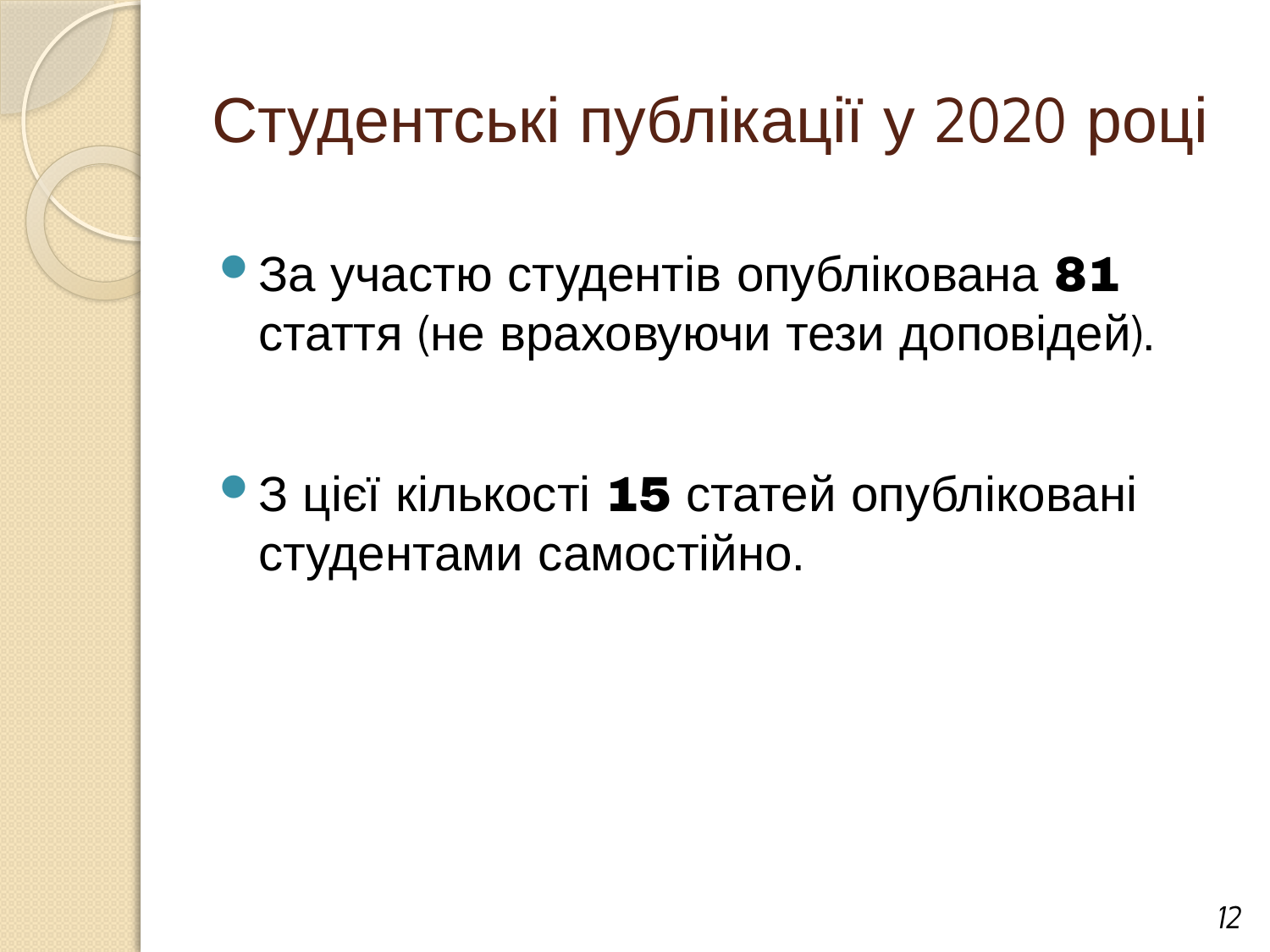

# Студентські публікації у 2020 році
За участю студентів опублікована 81 стаття (не враховуючи тези доповідей).
З цієї кількості 15 статей опубліковані студентами самостійно.
12